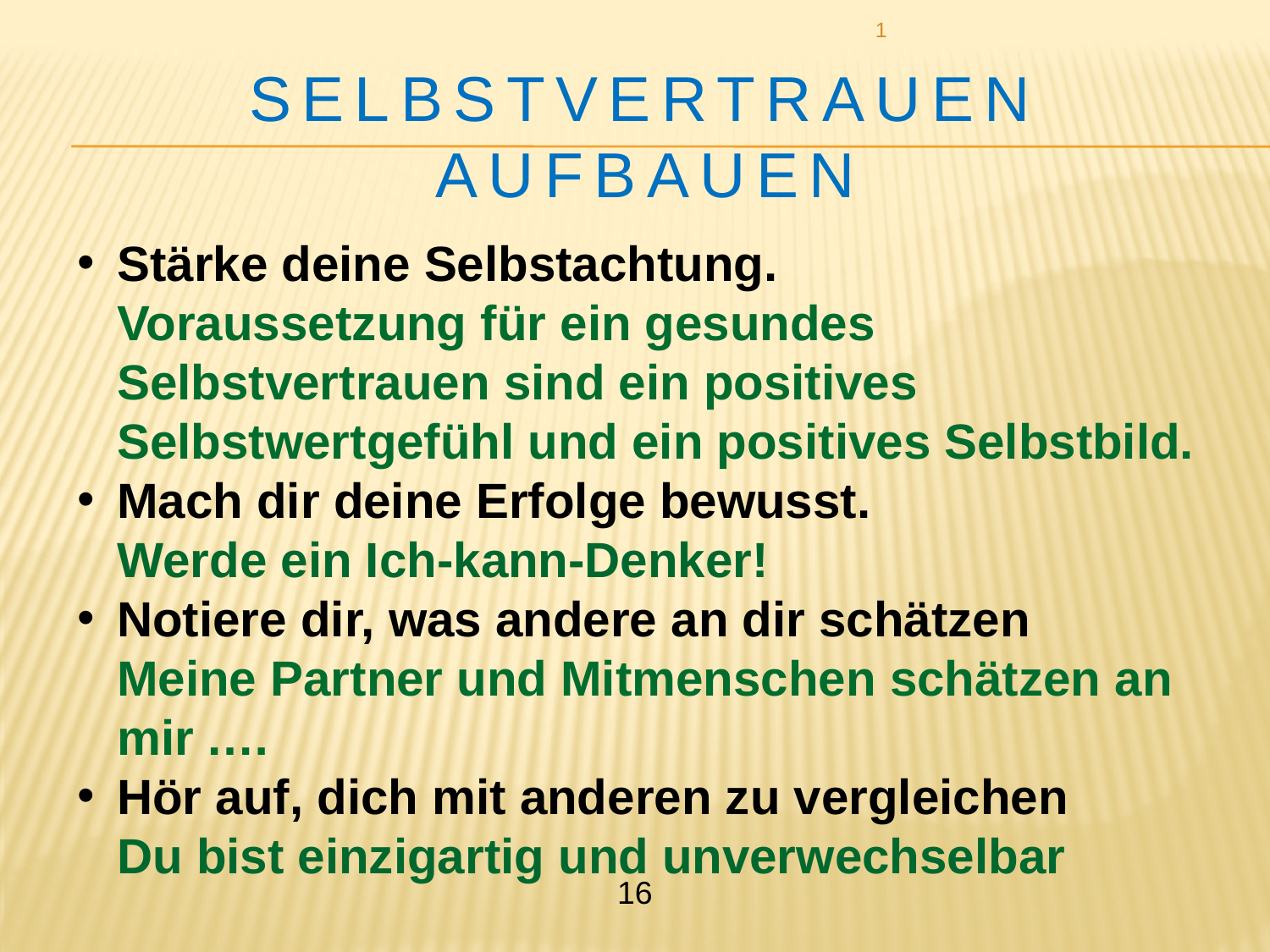

1
# Selbstvertrauen aufbauen
Stärke deine Selbstachtung.
Voraussetzung für ein gesundes Selbstvertrauen sind ein positives Selbstwertgefühl und ein positives Selbstbild.
Mach dir deine Erfolge bewusst.
Werde ein Ich-kann-Denker!
Notiere dir, was andere an dir schätzen
Meine Partner und Mitmenschen schätzen an mir .…
Hör auf, dich mit anderen zu vergleichen
Du bist einzigartig und unverwechselbar
16